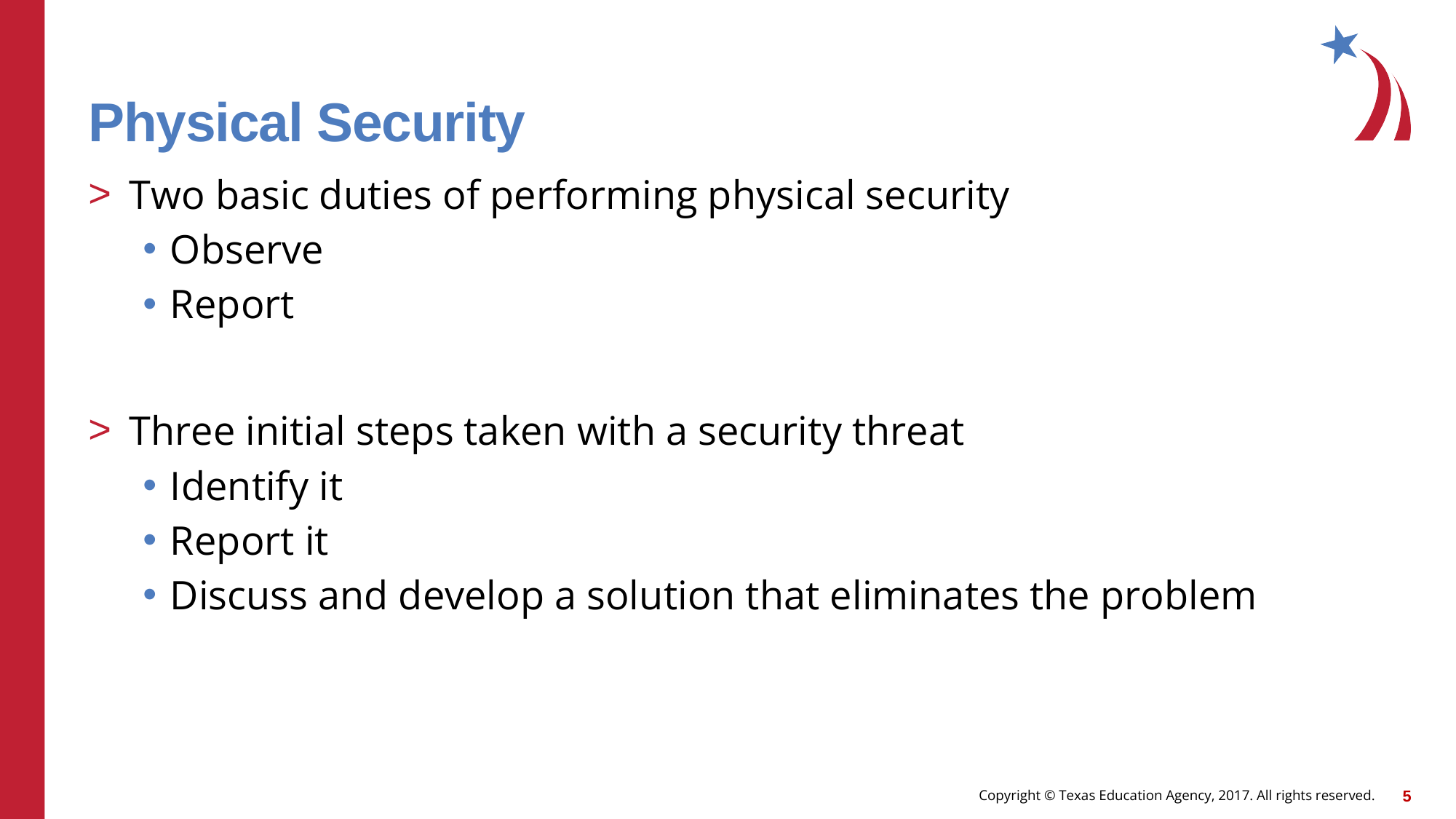

# Physical Security
Two basic duties of performing physical security
Observe
Report

Three initial steps taken with a security threat
Identify it
Report it
Discuss and develop a solution that eliminates the problem